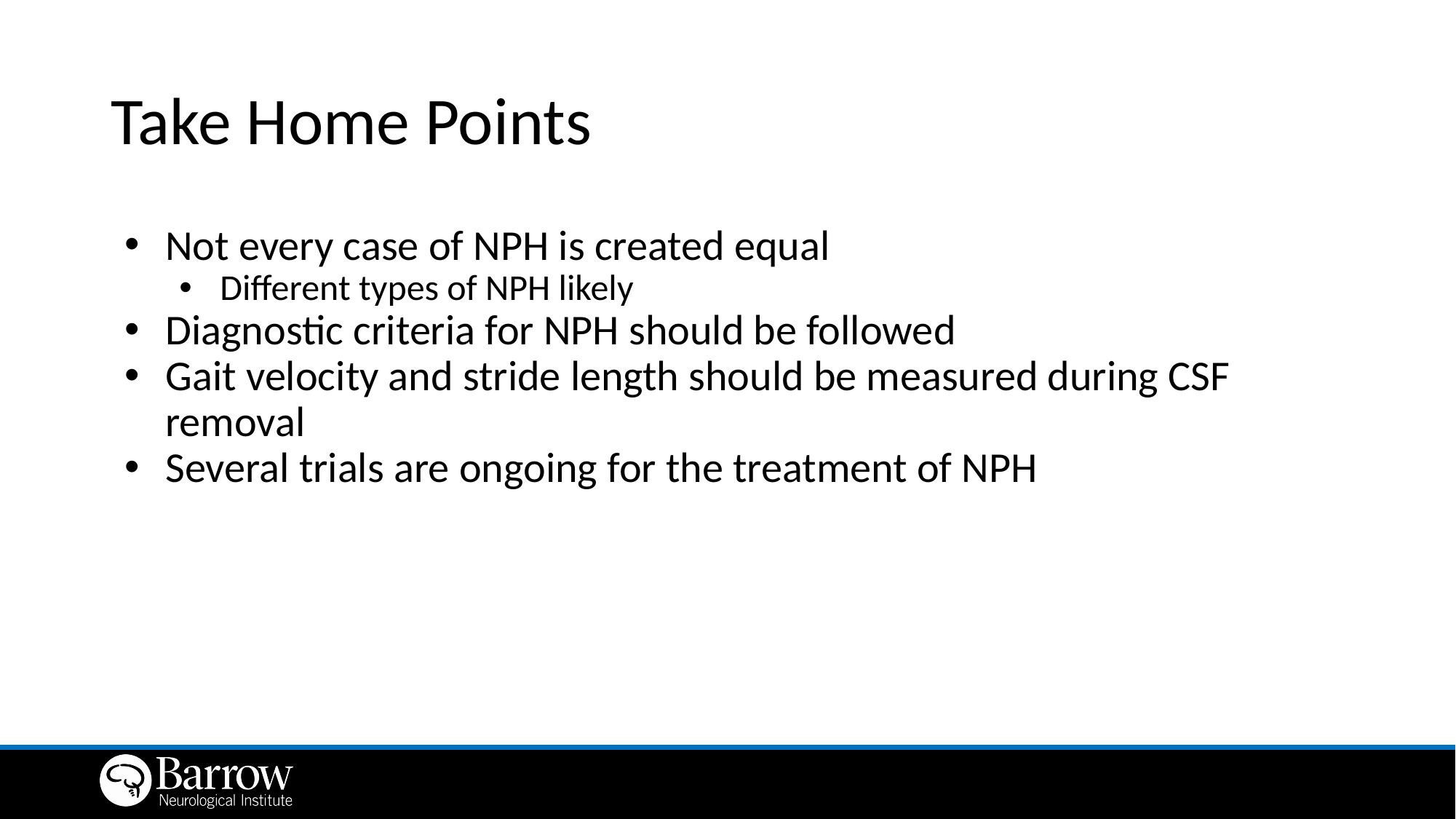

# Take Home Points
Not every case of NPH is created equal
Different types of NPH likely
Diagnostic criteria for NPH should be followed
Gait velocity and stride length should be measured during CSF removal
Several trials are ongoing for the treatment of NPH